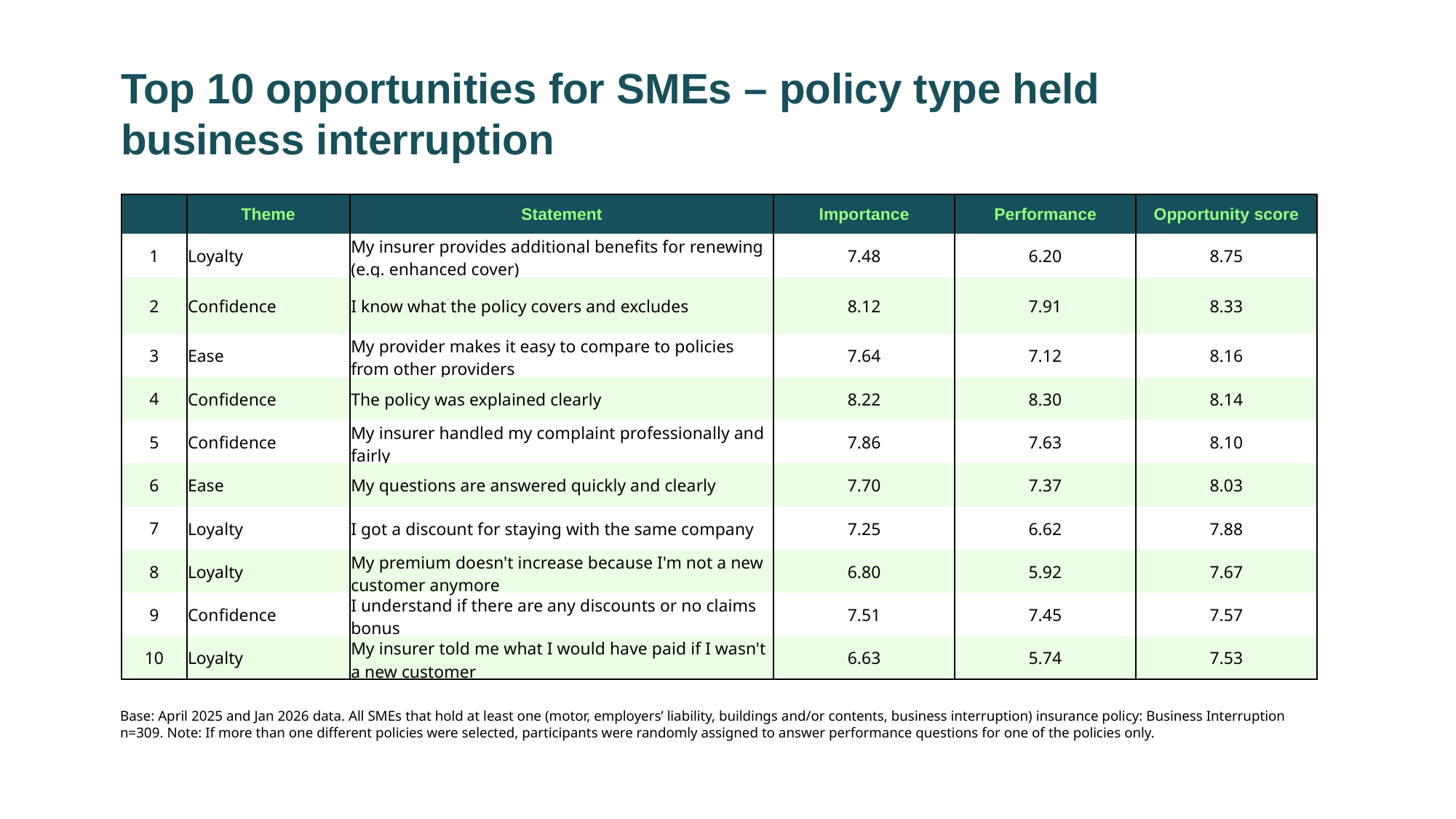

Top 10 opportunities for SMEs – policy type held business interruption
|  | Theme | Statement | Importance | Performance | Opportunity score |
| --- | --- | --- | --- | --- | --- |
| 1 | Loyalty | My insurer provides additional benefits for renewing (e.g. enhanced cover) | 7.48 | 6.20 | 8.75 |
| 2 | Confidence | I know what the policy covers and excludes | 8.12 | 7.91 | 8.33 |
| 3 | Ease | My provider makes it easy to compare to policies from other providers | 7.64 | 7.12 | 8.16 |
| 4 | Confidence | The policy was explained clearly | 8.22 | 8.30 | 8.14 |
| 5 | Confidence | My insurer handled my complaint professionally and fairly | 7.86 | 7.63 | 8.10 |
| 6 | Ease | My questions are answered quickly and clearly | 7.70 | 7.37 | 8.03 |
| 7 | Loyalty | I got a discount for staying with the same company | 7.25 | 6.62 | 7.88 |
| 8 | Loyalty | My premium doesn't increase because I'm not a new customer anymore | 6.80 | 5.92 | 7.67 |
| 9 | Confidence | I understand if there are any discounts or no claims bonus | 7.51 | 7.45 | 7.57 |
| 10 | Loyalty | My insurer told me what I would have paid if I wasn't a new customer | 6.63 | 5.74 | 7.53 |
Base: April 2025 and Jan 2026 data. All SMEs that hold at least one (motor, employers’ liability, buildings and/or contents, business interruption) insurance policy: Business Interruption n=309. Note: If more than one different policies were selected, participants were randomly assigned to answer performance questions for one of the policies only.